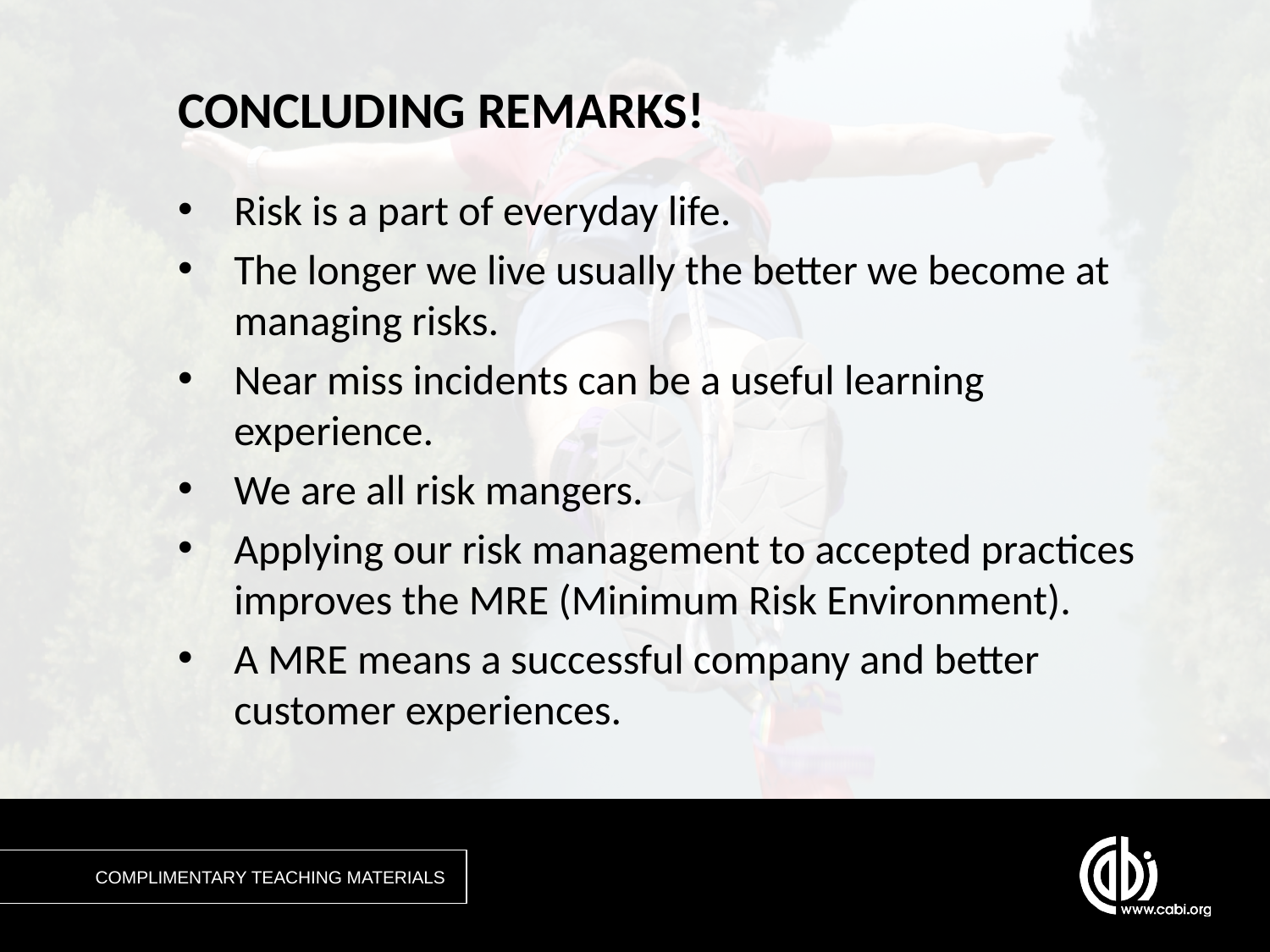

# CONCLUDING REMARKS!
Risk is a part of everyday life.
The longer we live usually the better we become at managing risks.
Near miss incidents can be a useful learning experience.
We are all risk mangers.
Applying our risk management to accepted practices improves the MRE (Minimum Risk Environment).
A MRE means a successful company and better customer experiences.